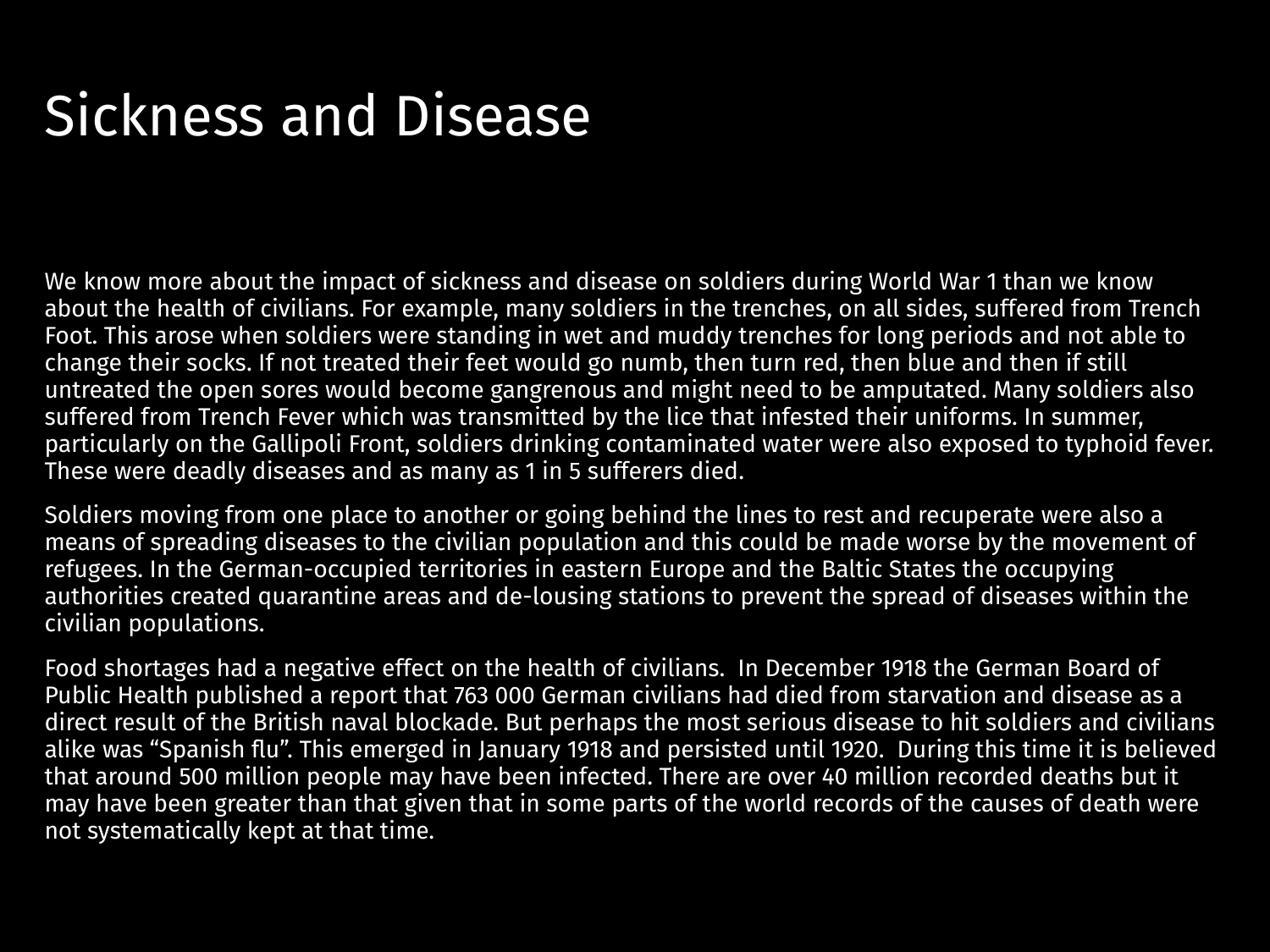

# Sickness and Disease
We know more about the impact of sickness and disease on soldiers during World War 1 than we know about the health of civilians. For example, many soldiers in the trenches, on all sides, suffered from Trench Foot. This arose when soldiers were standing in wet and muddy trenches for long periods and not able to change their socks. If not treated their feet would go numb, then turn red, then blue and then if still untreated the open sores would become gangrenous and might need to be amputated. Many soldiers also suffered from Trench Fever which was transmitted by the lice that infested their uniforms. In summer, particularly on the Gallipoli Front, soldiers drinking contaminated water were also exposed to typhoid fever. These were deadly diseases and as many as 1 in 5 sufferers died.
Soldiers moving from one place to another or going behind the lines to rest and recuperate were also a means of spreading diseases to the civilian population and this could be made worse by the movement of refugees. In the German-occupied territories in eastern Europe and the Baltic States the occupying authorities created quarantine areas and de-lousing stations to prevent the spread of diseases within the civilian populations.
Food shortages had a negative effect on the health of civilians.  In December 1918 the German Board of Public Health published a report that 763 000 German civilians had died from starvation and disease as a direct result of the British naval blockade. But perhaps the most serious disease to hit soldiers and civilians alike was “Spanish flu”. This emerged in January 1918 and persisted until 1920.  During this time it is believed that around 500 million people may have been infected. There are over 40 million recorded deaths but it may have been greater than that given that in some parts of the world records of the causes of death were not systematically kept at that time.